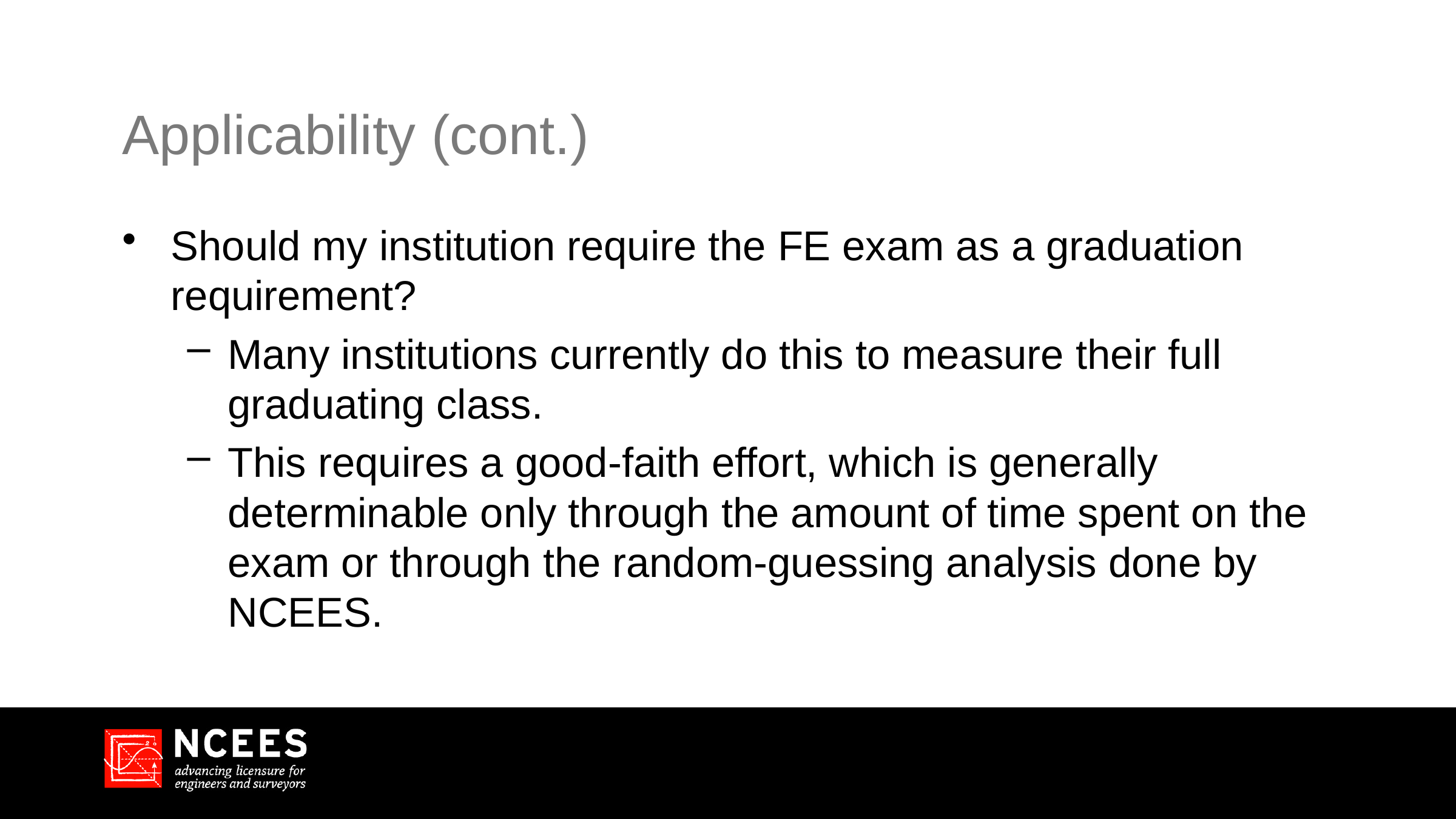

# Applicability (cont.)
Should my institution require the FE exam as a graduation requirement?
Many institutions currently do this to measure their full graduating class.
This requires a good-faith effort, which is generally determinable only through the amount of time spent on the exam or through the random-guessing analysis done by NCEES.